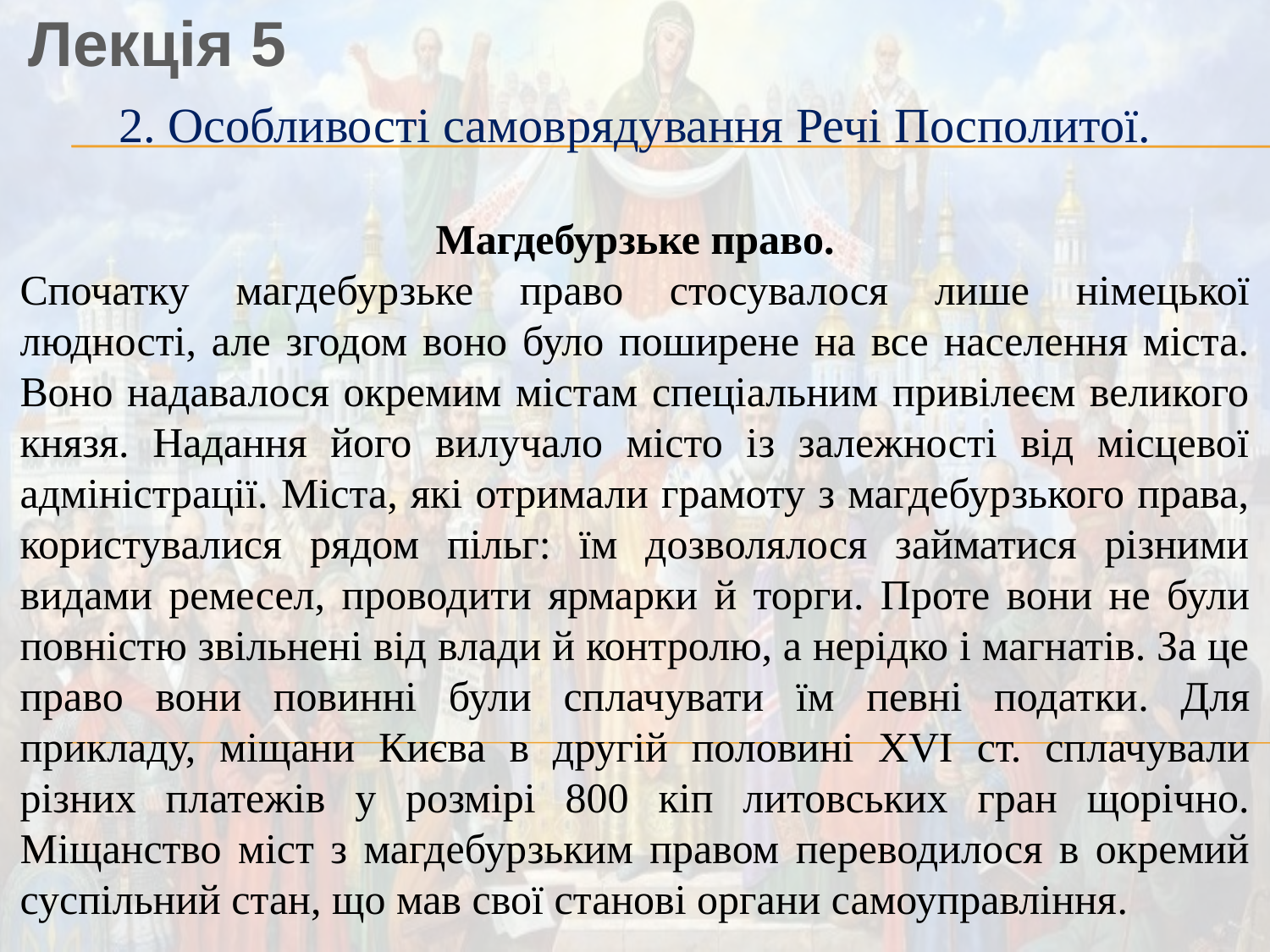

Лекція 5
2. Особливості самоврядування Речі Посполитої.
Магдебурзьке право.
Спочатку магдебурзьке право стосувалося лише німецької людності, але згодом воно було поширене на все населення міста. Воно надавалося окремим містам спеціальним привілеєм великого князя. Надання його вилучало місто із залежності від місцевої адміністрації. Міста, які отримали грамоту з магдебурзького права, користувалися рядом пільг: їм дозволялося займатися різними видами ремесел, проводити ярмарки й торги. Проте вони не були повністю звільнені від влади й контролю, а нерідко і магнатів. За це право вони повинні були сплачувати їм певні податки. Для прикладу, міщани Києва в другій половині XVI ст. сплачували різних платежів у розмірі 800 кіп литовських гран щорічно. Міщанство міст з магдебурзьким правом переводилося в окремий суспільний стан, що мав свої станові органи самоуправління.